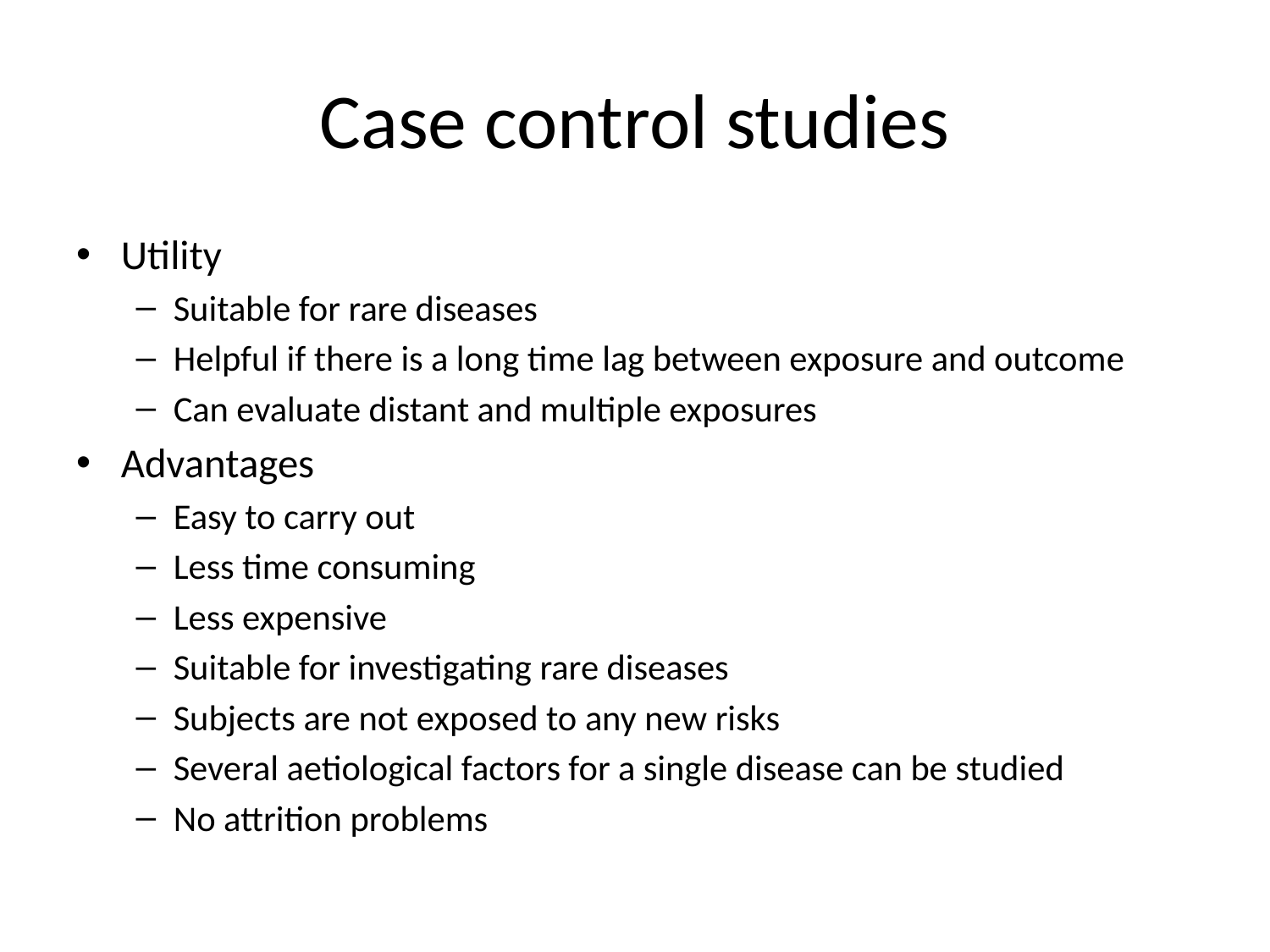

# Case control studies
Utility
Suitable for rare diseases
Helpful if there is a long time lag between exposure and outcome
Can evaluate distant and multiple exposures
Advantages
Easy to carry out
Less time consuming
Less expensive
Suitable for investigating rare diseases
Subjects are not exposed to any new risks
Several aetiological factors for a single disease can be studied
No attrition problems